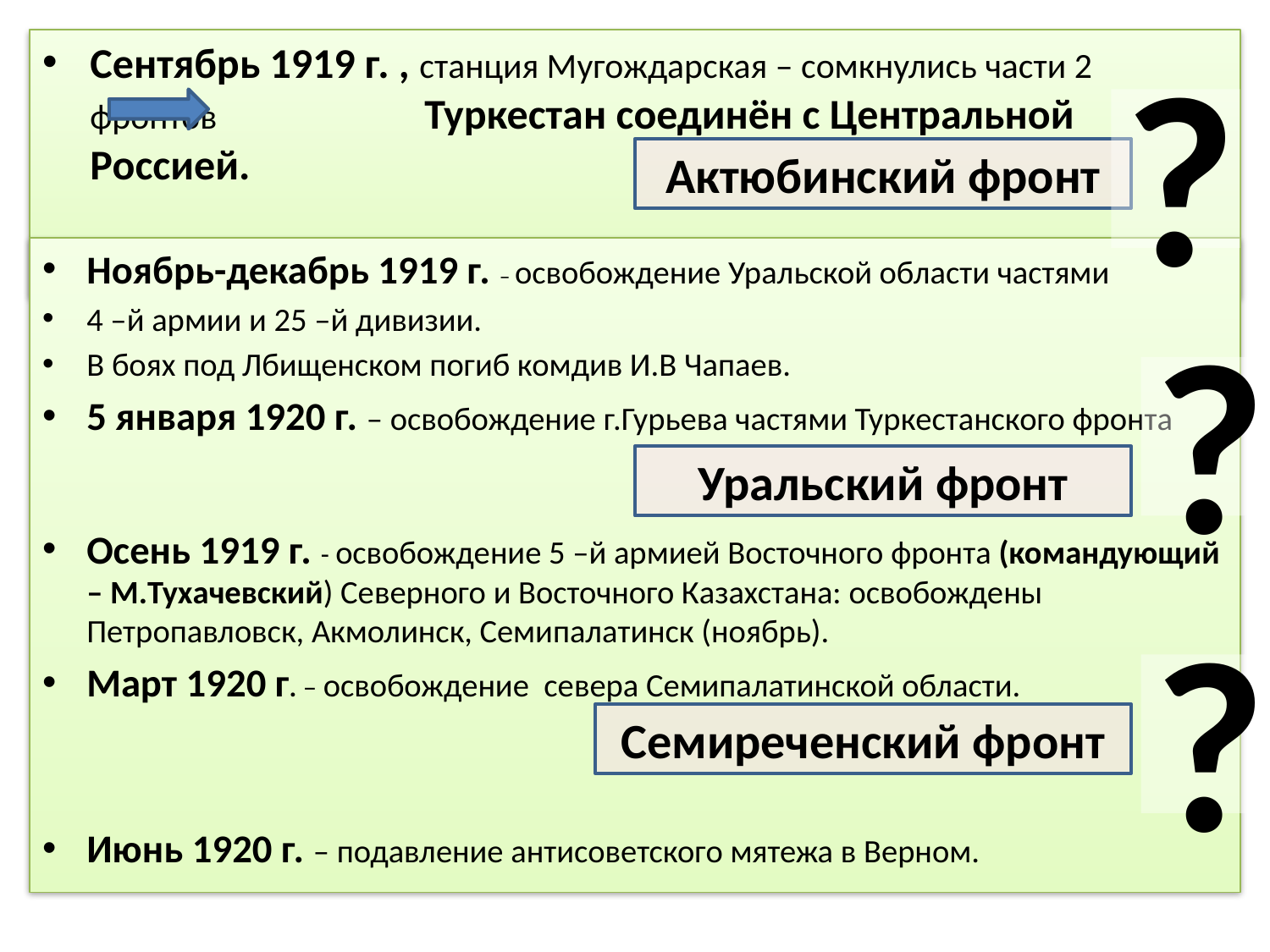

Сентябрь 1919 г. , станция Мугождарская – сомкнулись части 2 фронтов	          Туркестан соединён с Центральной Россией.

?
Актюбинский фронт
Ноябрь-декабрь 1919 г. – освобождение Уральской области частями
4 –й армии и 25 –й дивизии.
В боях под Лбищенском погиб комдив И.В Чапаев.
5 января 1920 г. – освобождение г.Гурьева частями Туркестанского фронта

Осень 1919 г. - освобождение 5 –й армией Восточного фронта (командующий – М.Тухачевский) Северного и Восточного Казахстана: освобождены Петропавловск, Акмолинск, Семипалатинск (ноябрь).
Март 1920 г. – освобождение  севера Семипалатинской области.

Июнь 1920 г. – подавление антисоветского мятежа в Верном.
?
Уральский фронт
?
Семиреченский фронт